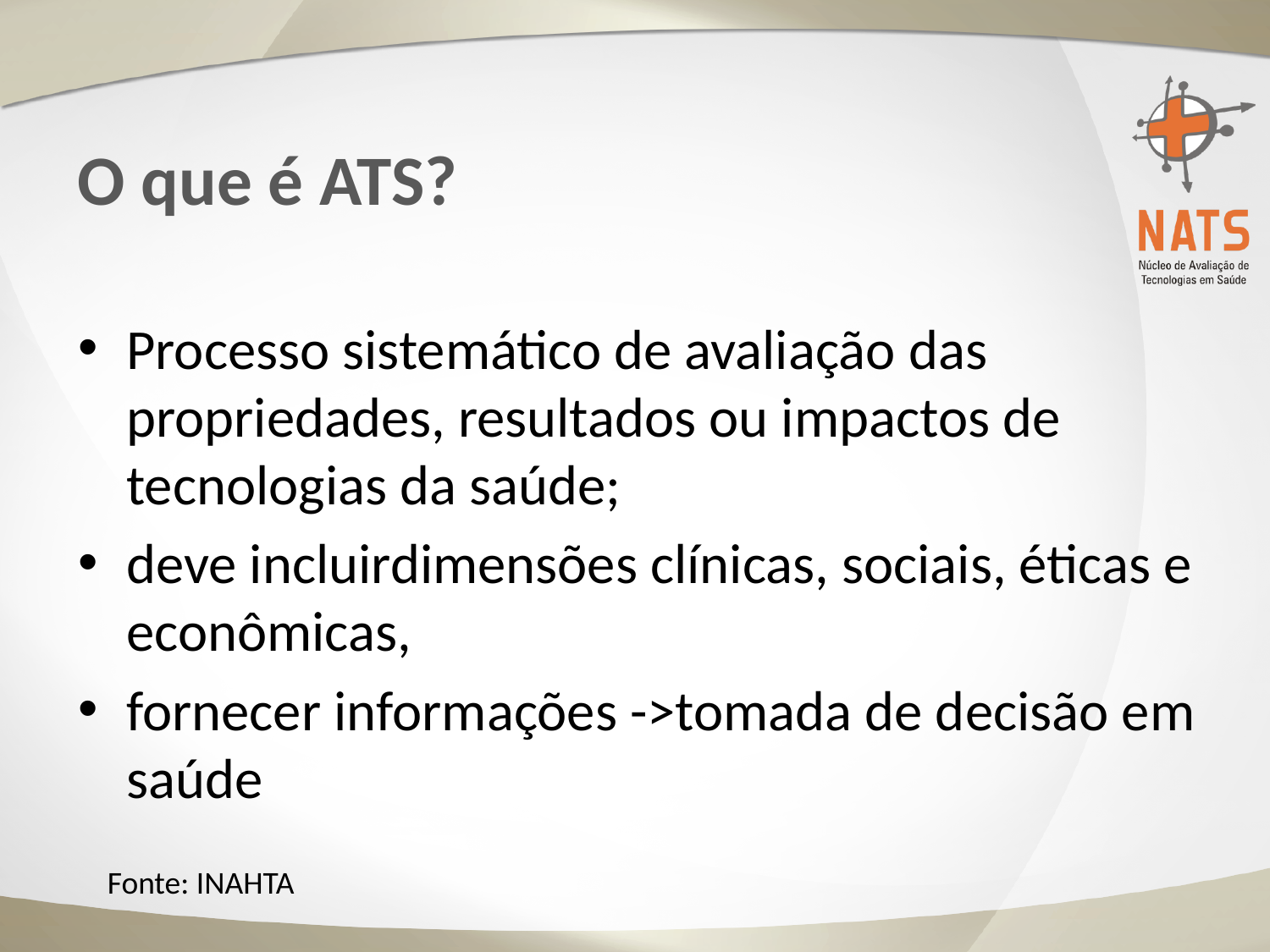

# O que é ATS?
Processo sistemático de avaliação das propriedades, resultados ou impactos de tecnologias da saúde;
deve incluirdimensões clínicas, sociais, éticas e econômicas,
fornecer informações ->tomada de decisão em saúde
Fonte: INAHTA